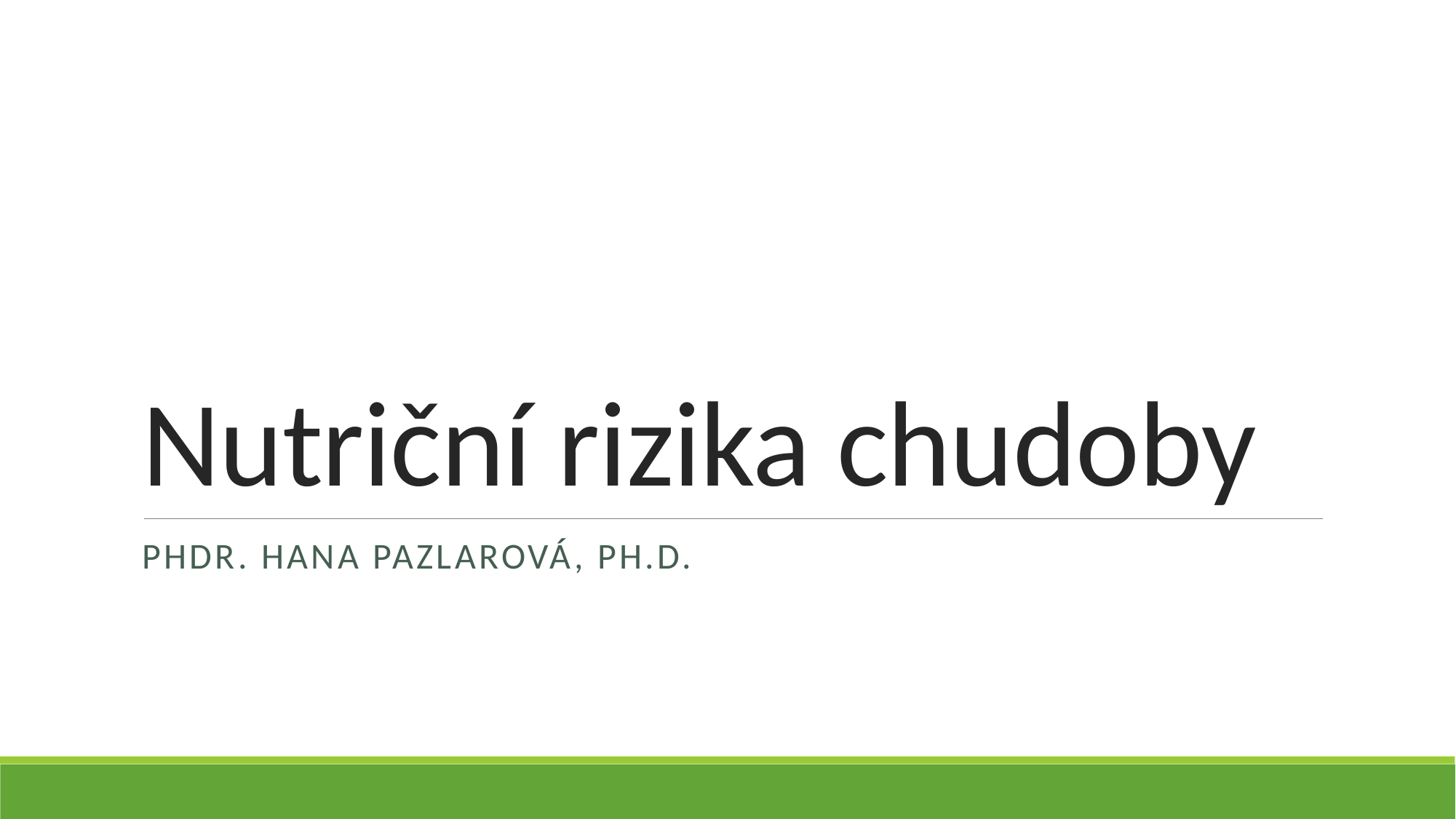

# Nutriční rizika chudoby
PhDr. Hana Pazlarová, Ph.D.